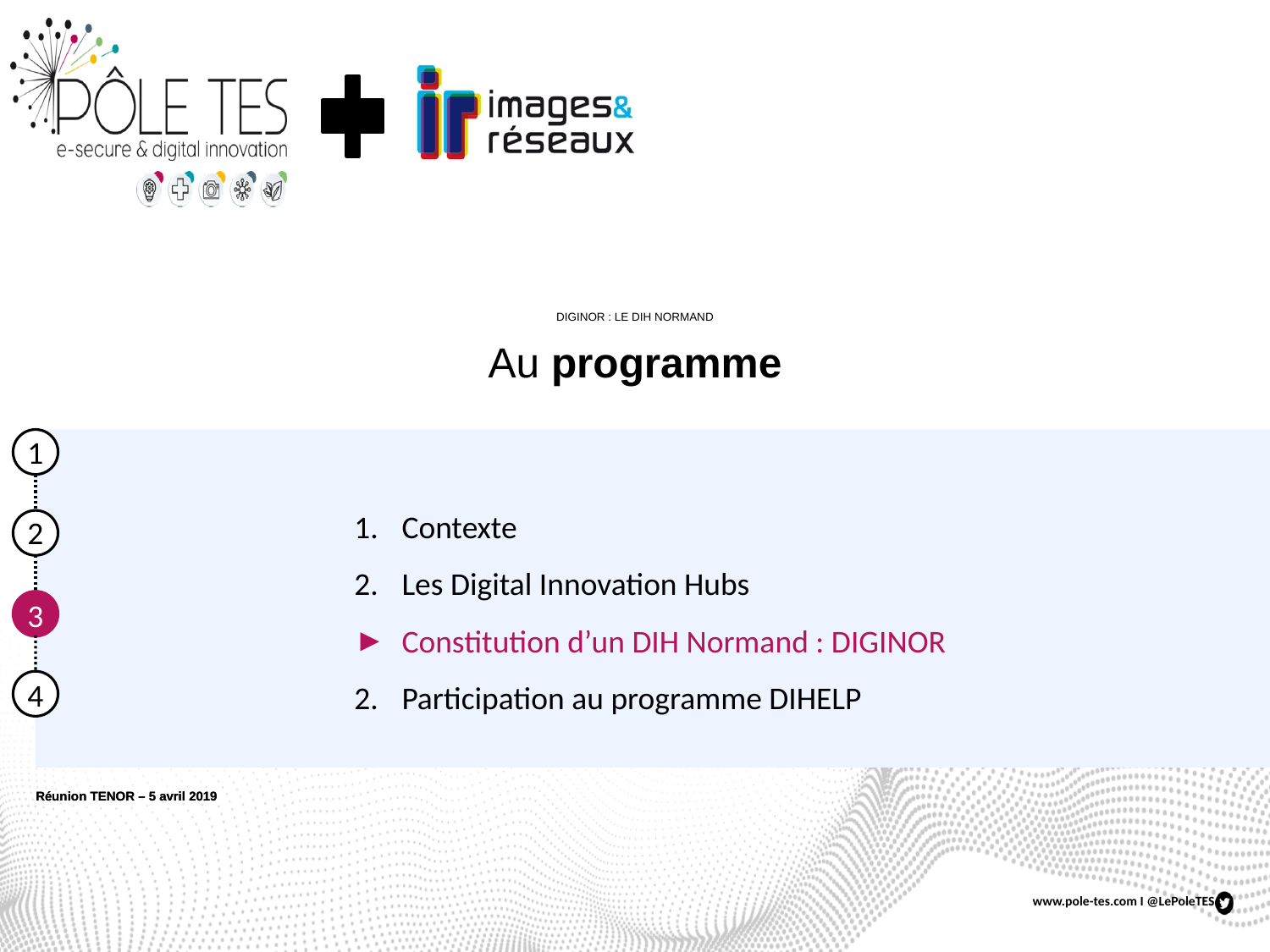

DIGINOR : LE DIH NORMAND
# Au programme
1

Contexte
Les Digital Innovation Hubs
Constitution d’un DIH Normand : DIGINOR
Participation au programme DIHELP
2

3

4

Réunion TENOR – 5 avril 2019
Réunion TENOR – 5 avril 2019